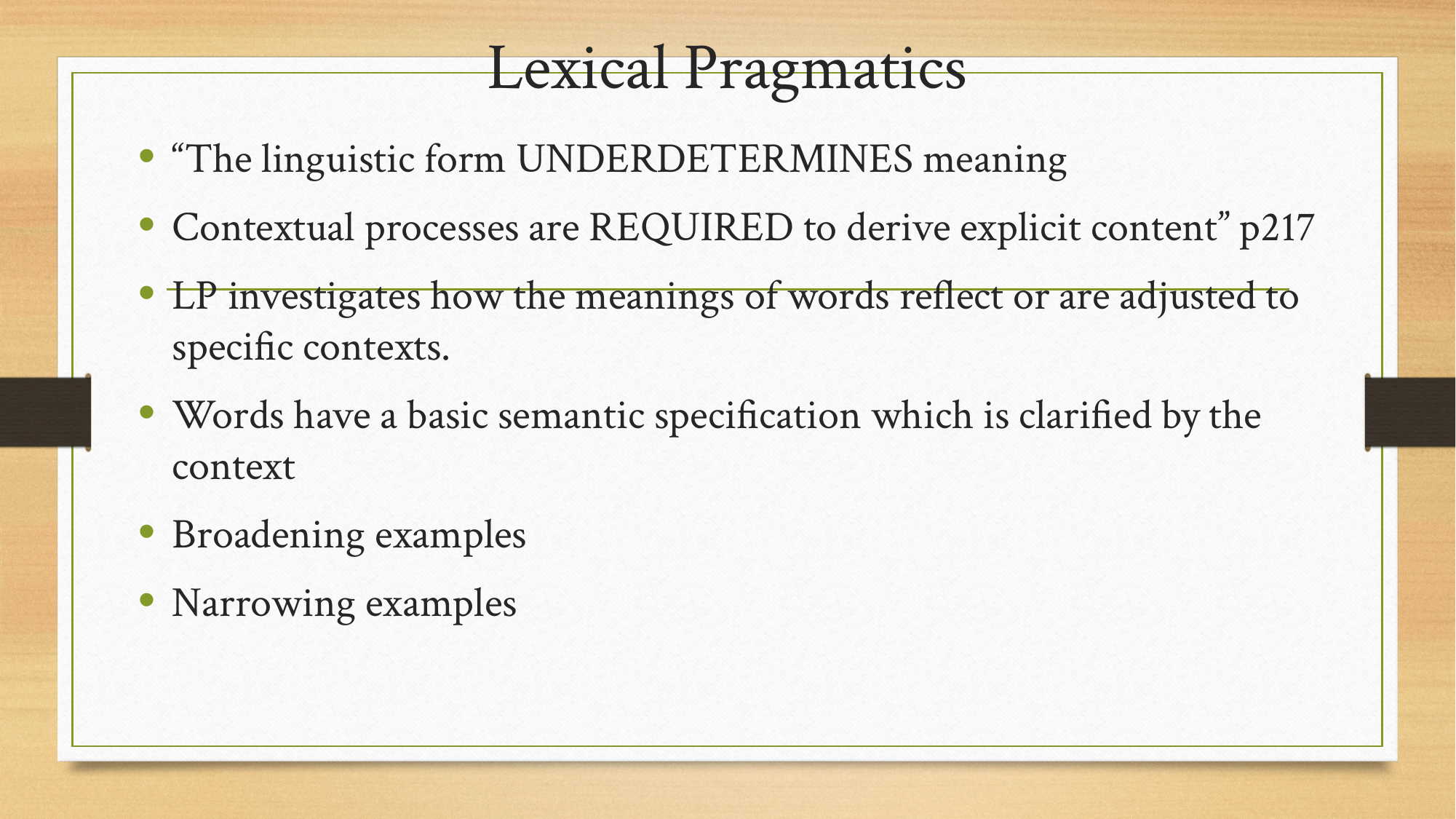

# Lexical Pragmatics
“The linguistic form UNDERDETERMINES meaning
Contextual processes are REQUIRED to derive explicit content” p217
LP investigates how the meanings of words reflect or are adjusted to specific contexts.
Words have a basic semantic specification which is clarified by the context
Broadening examples
Narrowing examples